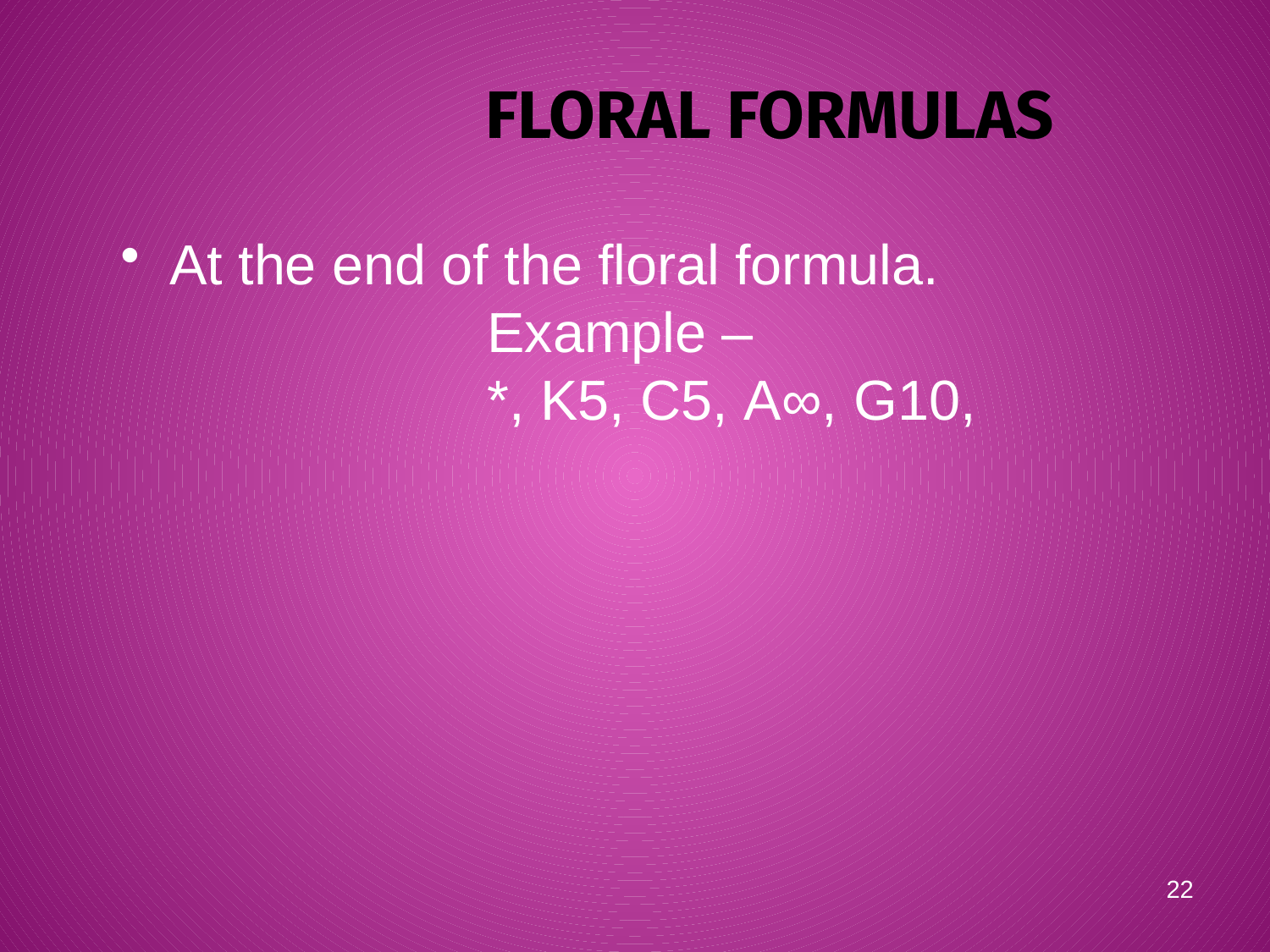

# Floral Formulas
At the end of the floral formula.
Example –
*, K5, C5, A∞, G10,
22